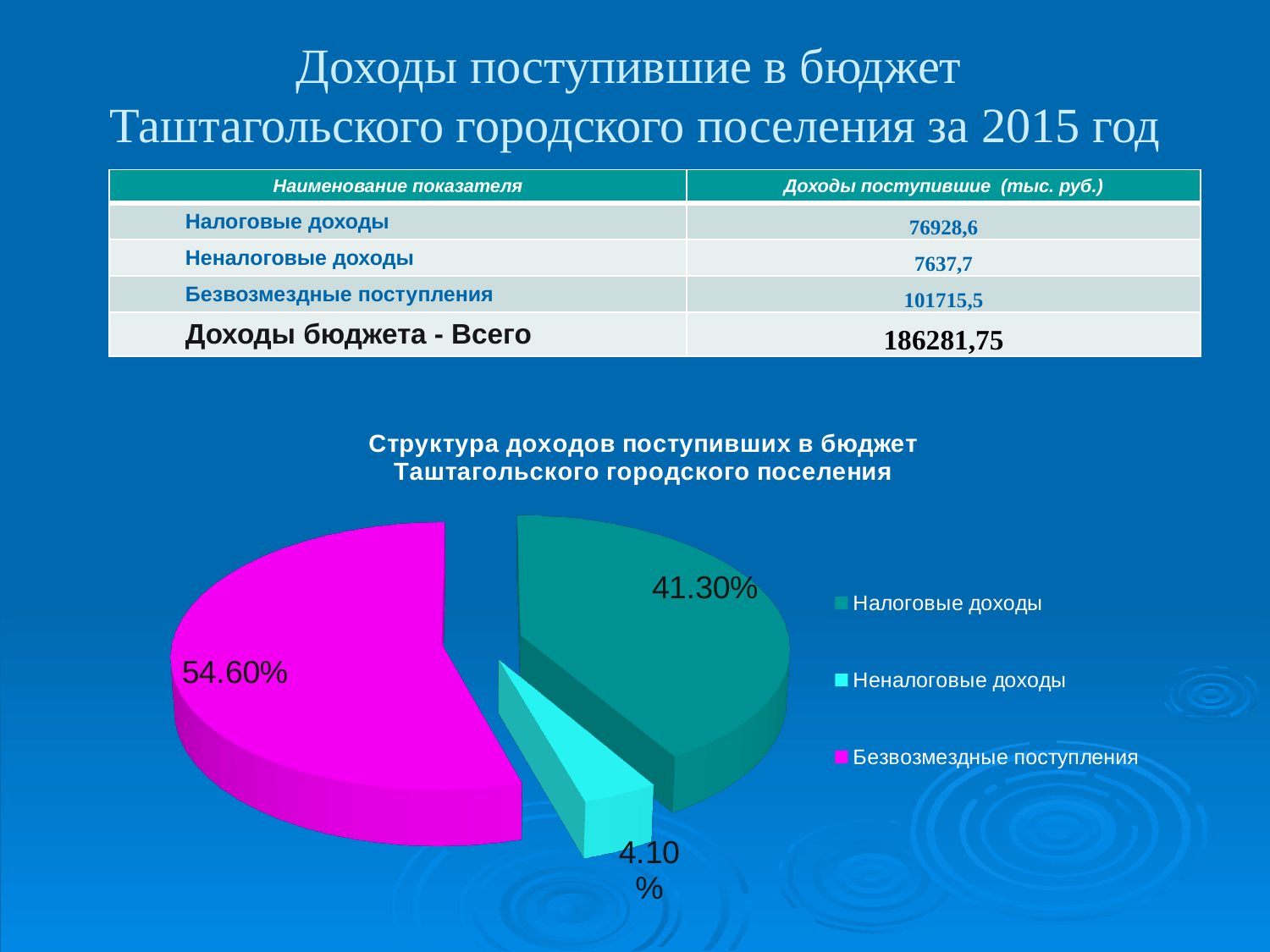

# Доходы поступившие в бюджет Таштагольского городского поселения за 2015 год
| Наименование показателя | Доходы поступившие (тыс. руб.) |
| --- | --- |
| Налоговые доходы | 76928,6 |
| Неналоговые доходы | 7637,7 |
| Безвозмездные поступления | 101715,5 |
| Доходы бюджета - Всего | 186281,75 |

[unsupported chart]